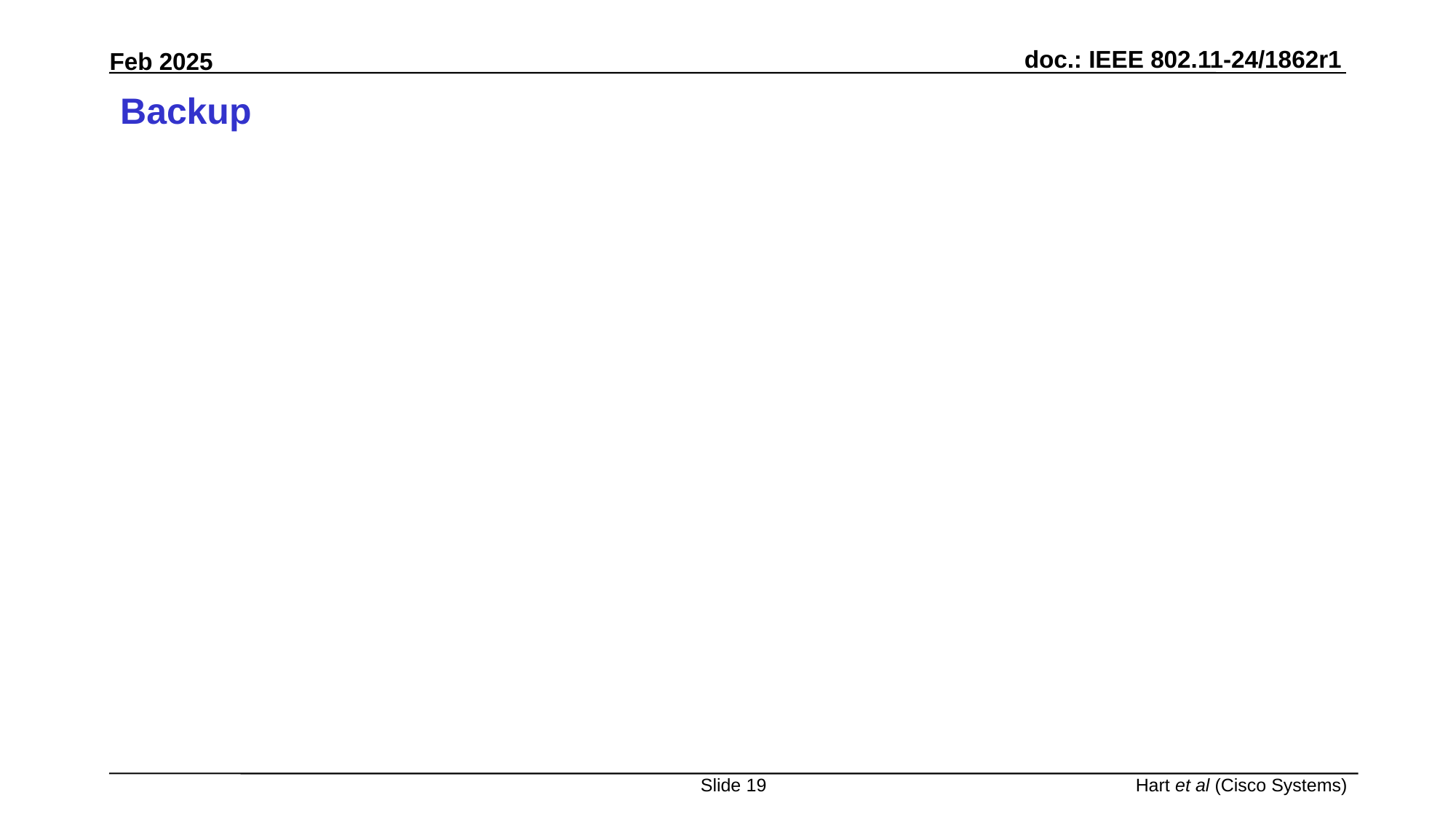

# Backup
Slide 19
Hart et al (Cisco Systems)